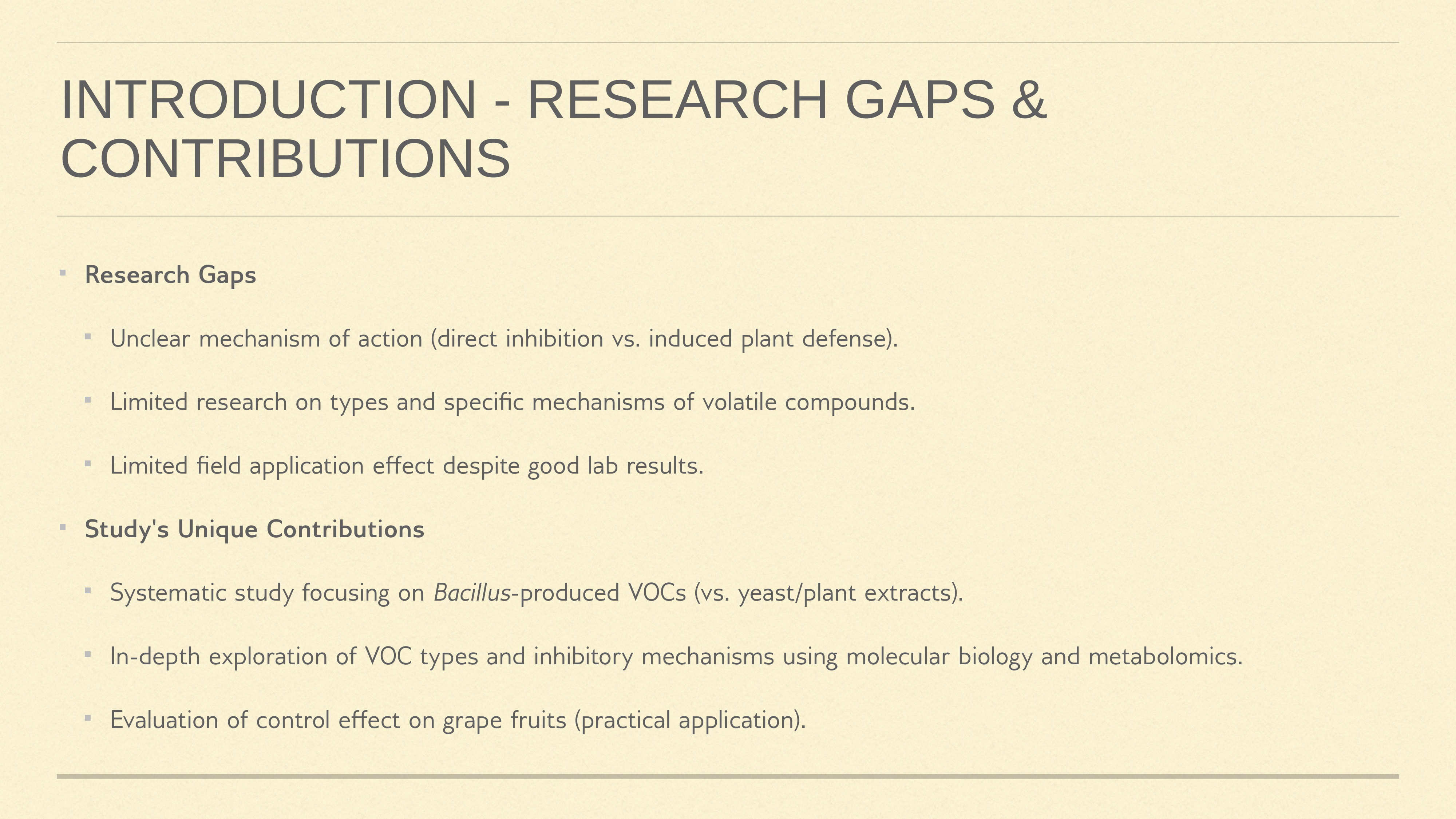

# Introduction - research gaps & contributions
Research Gaps
Unclear mechanism of action (direct inhibition vs. induced plant defense).
Limited research on types and specific mechanisms of volatile compounds.
Limited field application effect despite good lab results.
Study's Unique Contributions
Systematic study focusing on Bacillus-produced VOCs (vs. yeast/plant extracts).
In-depth exploration of VOC types and inhibitory mechanisms using molecular biology and metabolomics.
Evaluation of control effect on grape fruits (practical application).